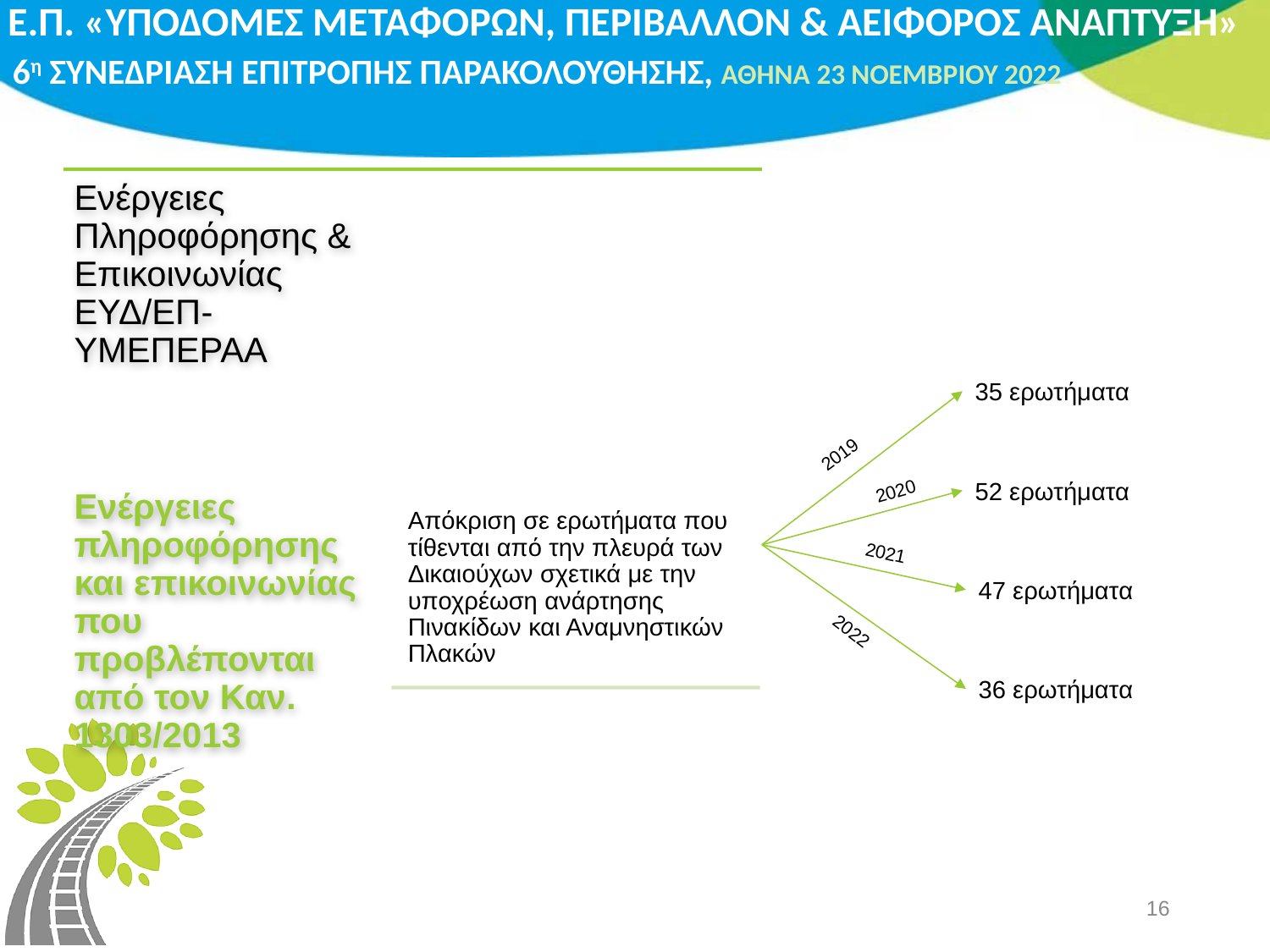

Ενέργειες Πληροφόρησης & Επικοινωνίας ΕΥΔ/ΕΠ-ΥΜΕΠΕΡΑΑ
Ενέργειες πληροφόρησης και επικοινωνίας που προβλέπονται από τον Καν. 1303/2013
Απόκριση σε ερωτήματα που τίθενται από την πλευρά των Δικαιούχων σχετικά με την υποχρέωση ανάρτησης Πινακίδων και Αναμνηστικών Πλακών
35 ερωτήματα
2019
52 ερωτήματα
2020
2021
47 ερωτήματα
2022
36 ερωτήματα
16